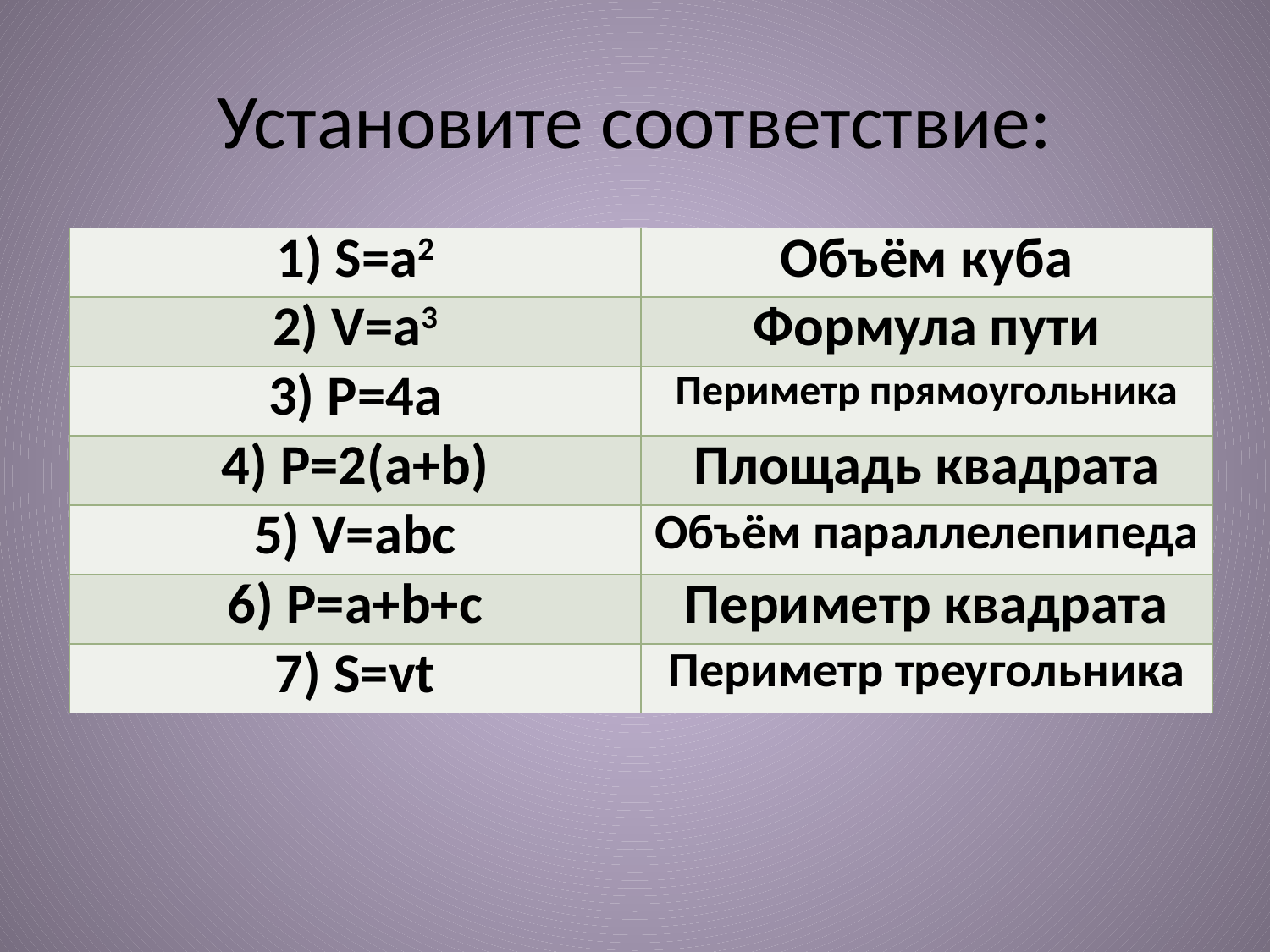

# Установите соответствие:
| 1) S=a2 | Объём куба |
| --- | --- |
| 2) V=a3 | Формула пути |
| 3) P=4a | Периметр прямоугольника |
| 4) P=2(a+b) | Площадь квадрата |
| 5) V=abc | Объём параллелепипеда |
| 6) P=a+b+c | Периметр квадрата |
| 7) S=vt | Периметр треугольника |